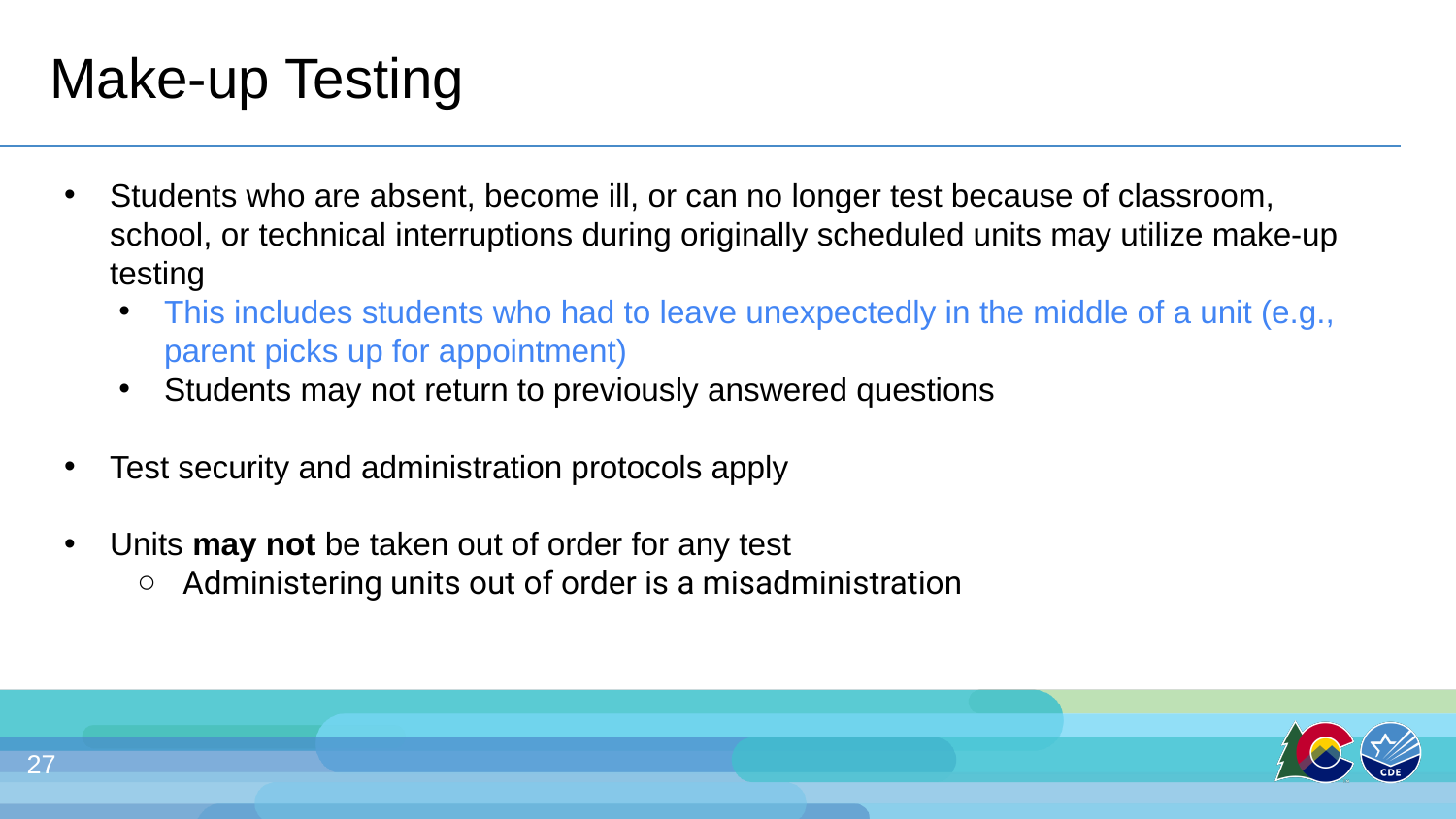

# Make-up Testing
Students who are absent, become ill, or can no longer test because of classroom, school, or technical interruptions during originally scheduled units may utilize make-up testing
This includes students who had to leave unexpectedly in the middle of a unit (e.g., parent picks up for appointment)
Students may not return to previously answered questions

Test security and administration protocols apply

Units may not be taken out of order for any test
Administering units out of order is a misadministration